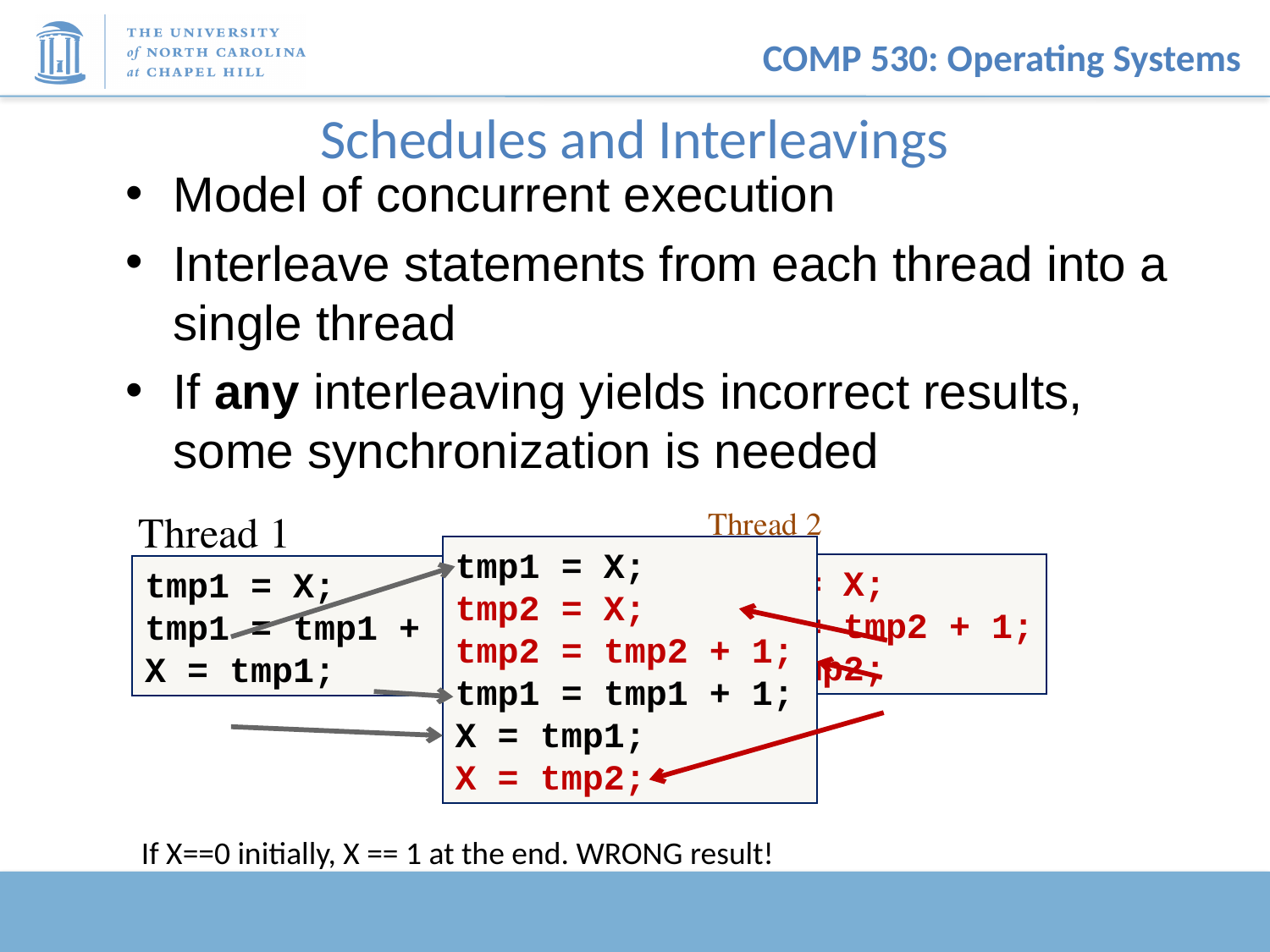

# Schedules and Interleavings
Model of concurrent execution
Interleave statements from each thread into a single thread
If any interleaving yields incorrect results, some synchronization is needed
Thread 2
Thread 1
tmp1 = X;
tmp2 = X;
tmp2 = tmp2 + 1;
tmp1 = tmp1 + 1;
X = tmp1;
X = tmp2;
tmp2 = X;
tmp2 = tmp2 + 1;
X = tmp2;
tmp1 = X;
tmp1 = tmp1 + 1;
X = tmp1;
If X==0 initially, X == 1 at the end. WRONG result!